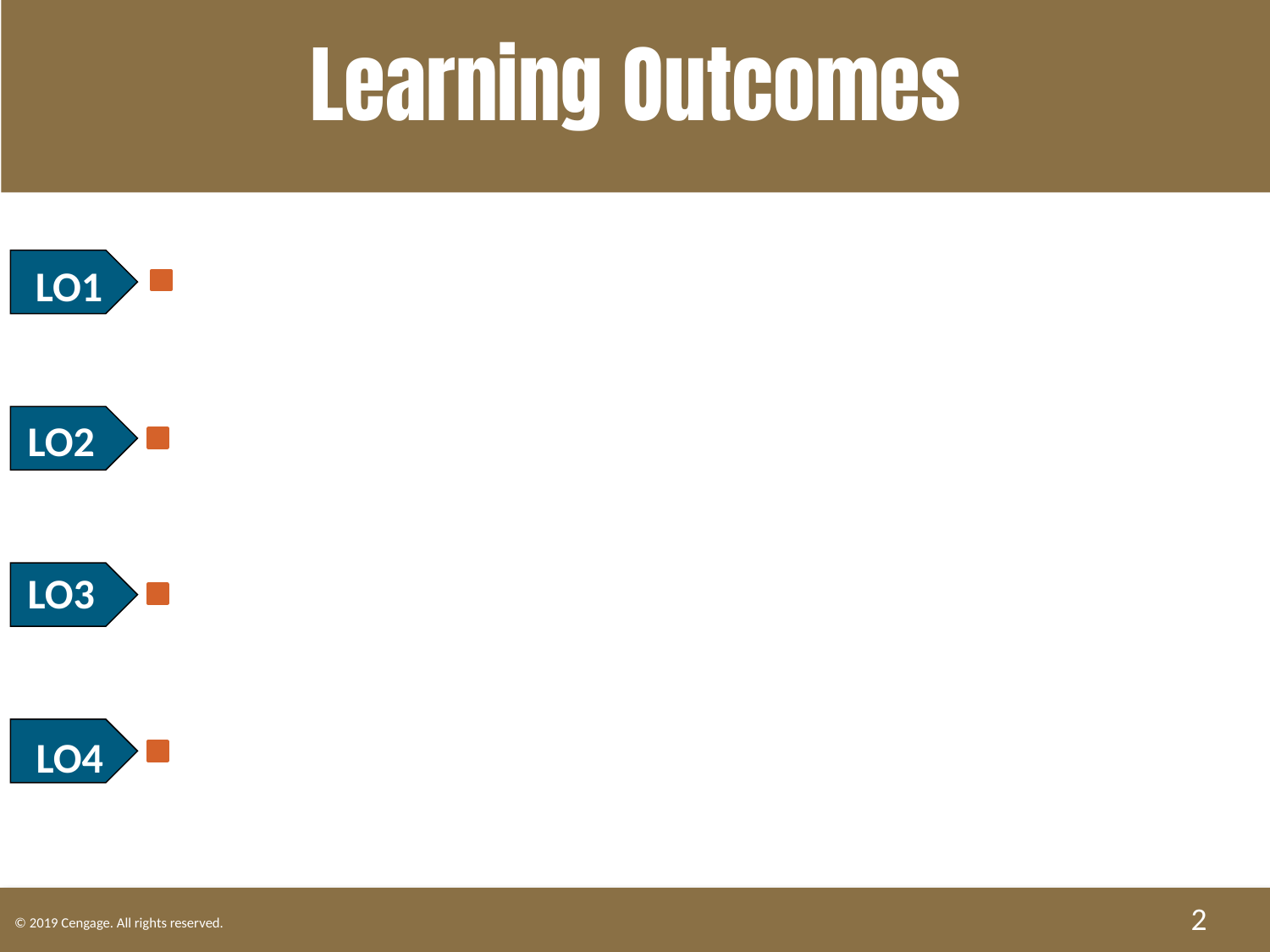

Learning Outcomes
 LO1      Outline the requirements of a will.

 LO2        Discuss how to revoke or modify a will.
 LO3         Describe intestate distribution of property.
 LO4    List the elements of a trust.

2